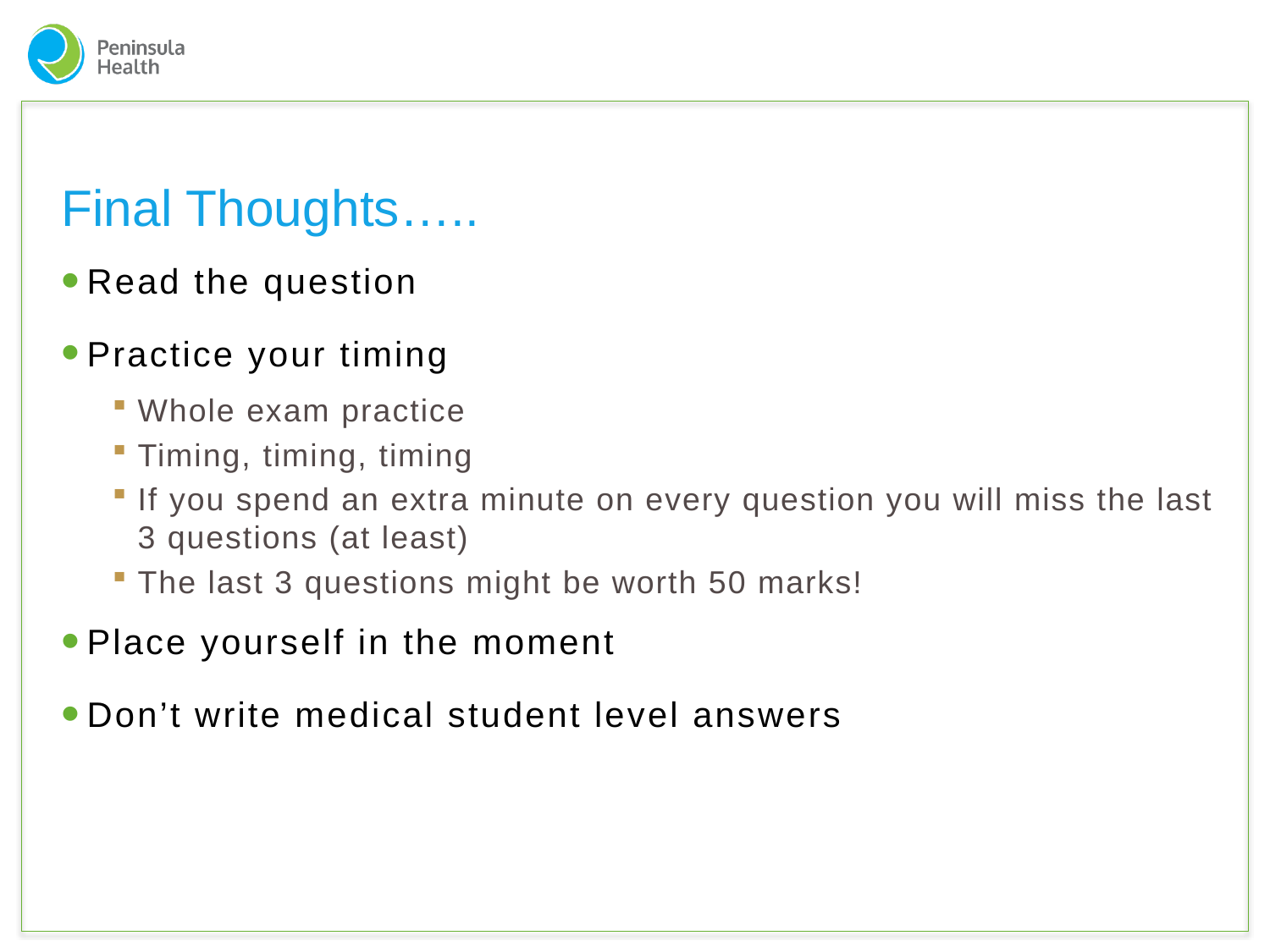

# Final Thoughts…..
Read the question
Practice your timing
Whole exam practice
Timing, timing, timing
If you spend an extra minute on every question you will miss the last 3 questions (at least)
The last 3 questions might be worth 50 marks!
Place yourself in the moment
Don’t write medical student level answers